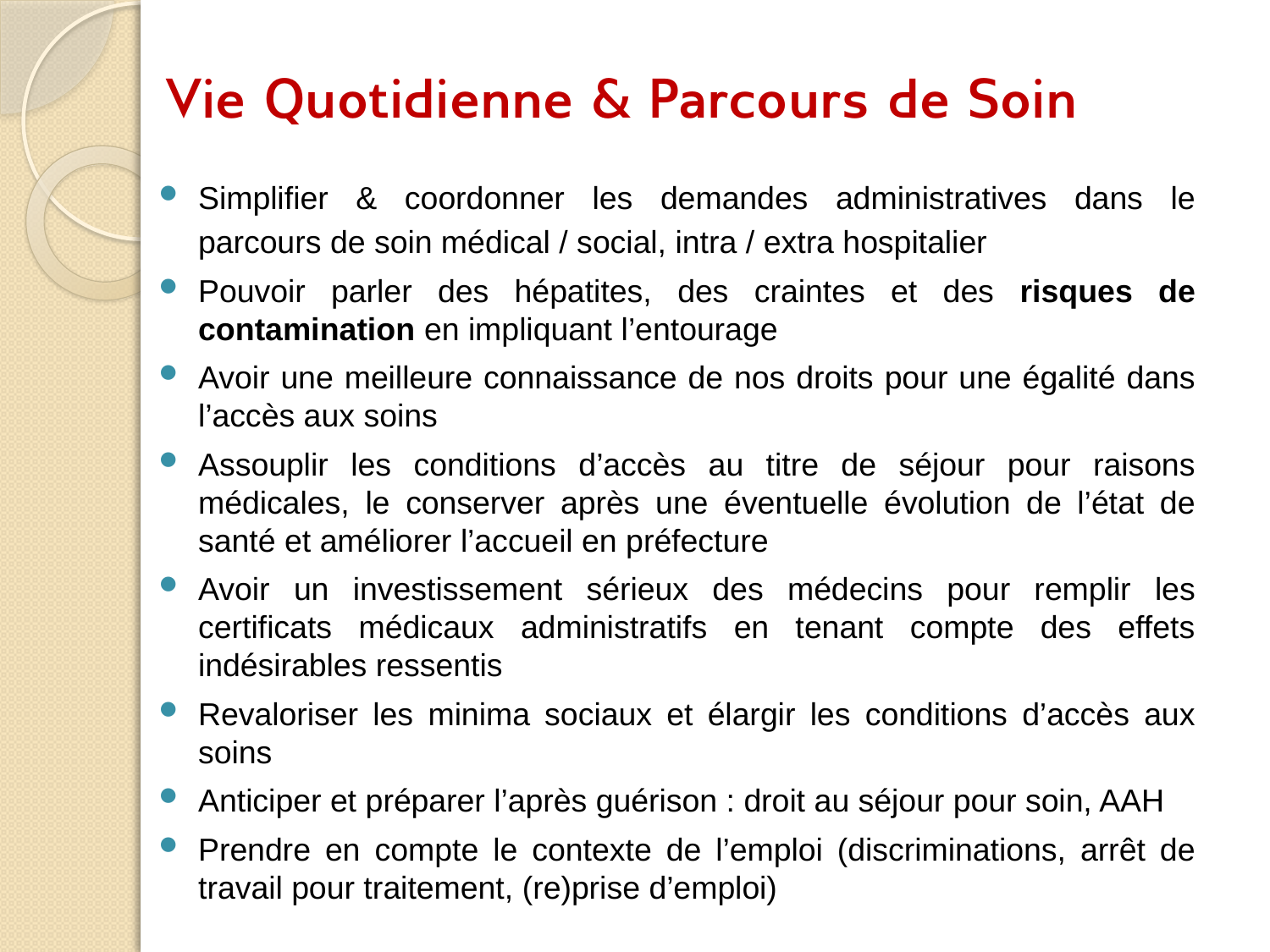

# Vie Quotidienne & Parcours de Soin
Simplifier & coordonner les demandes administratives dans le parcours de soin médical / social, intra / extra hospitalier
Pouvoir parler des hépatites, des craintes et des risques de contamination en impliquant l’entourage
Avoir une meilleure connaissance de nos droits pour une égalité dans l’accès aux soins
Assouplir les conditions d’accès au titre de séjour pour raisons médicales, le conserver après une éventuelle évolution de l’état de santé et améliorer l’accueil en préfecture
Avoir un investissement sérieux des médecins pour remplir les certificats médicaux administratifs en tenant compte des effets indésirables ressentis
Revaloriser les minima sociaux et élargir les conditions d’accès aux soins
Anticiper et préparer l’après guérison : droit au séjour pour soin, AAH
Prendre en compte le contexte de l’emploi (discriminations, arrêt de travail pour traitement, (re)prise d’emploi)